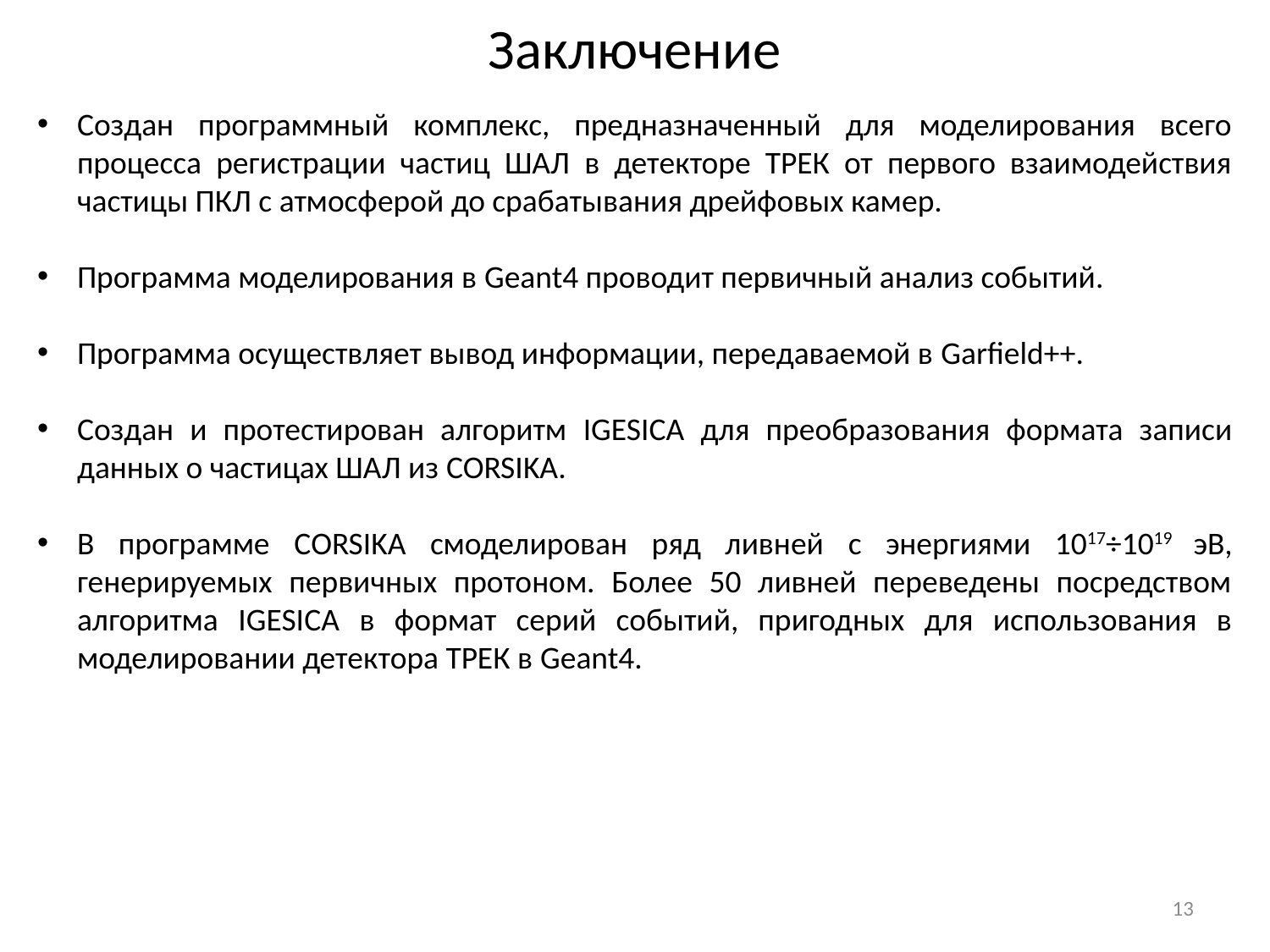

Заключение
Создан программный комплекс, предназначенный для моделирования всего процесса регистрации частиц ШАЛ в детекторе ТРЕК от первого взаимодействия частицы ПКЛ с атмосферой до срабатывания дрейфовых камер.

Программа моделирования в Geant4 проводит первичный анализ событий.

Программа осуществляет вывод информации, передаваемой в Garfield++.

Создан и протестирован алгоритм IGESICA для преобразования формата записи данных о частицах ШАЛ из CORSIKA.

В программе CORSIKA смоделирован ряд ливней с энергиями 1017÷1019 эВ, генерируемых первичных протоном. Более 50 ливней переведены посредством алгоритма IGESICA в формат серий событий, пригодных для использования в моделировании детектора ТРЕК в Geant4.
13